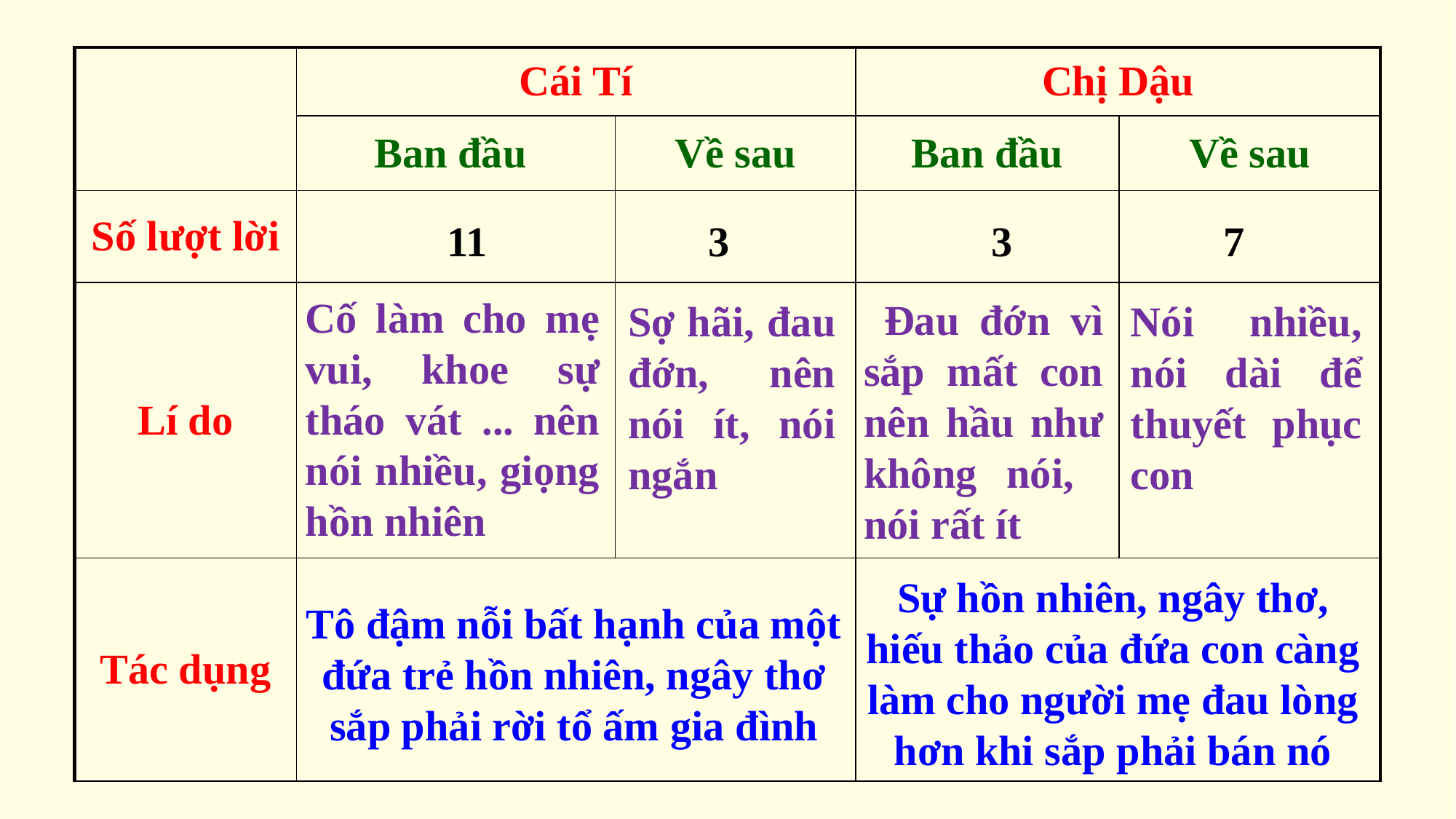

|  | Cái Tí |  | Chị Dậu |  |
| --- | --- | --- | --- | --- |
|  | Ban đầu | Về sau | Ban đầu | Về sau |
| Số lượt lời |  |  |  |  |
| Lí do |  |  |  |  |
| Tác dụng |  |  |  |  |
7
3
3
11
Cố làm cho mẹ vui, khoe sự tháo vát ... nên nói nhiều, giọng hồn nhiên
 Đau đớn vì sắp mất con nên hầu như không nói,  nói rất ít
Sợ hãi, đau đớn, nên nói ít, nói ngắn
Nói nhiều, nói dài để thuyết phục con
Sự hồn nhiên, ngây thơ, hiếu thảo của đứa con càng làm cho người mẹ đau lòng hơn khi sắp phải bán nó
Tô đậm nỗi bất hạnh của một đứa trẻ hồn nhiên, ngây thơ sắp phải rời tổ ấm gia đình